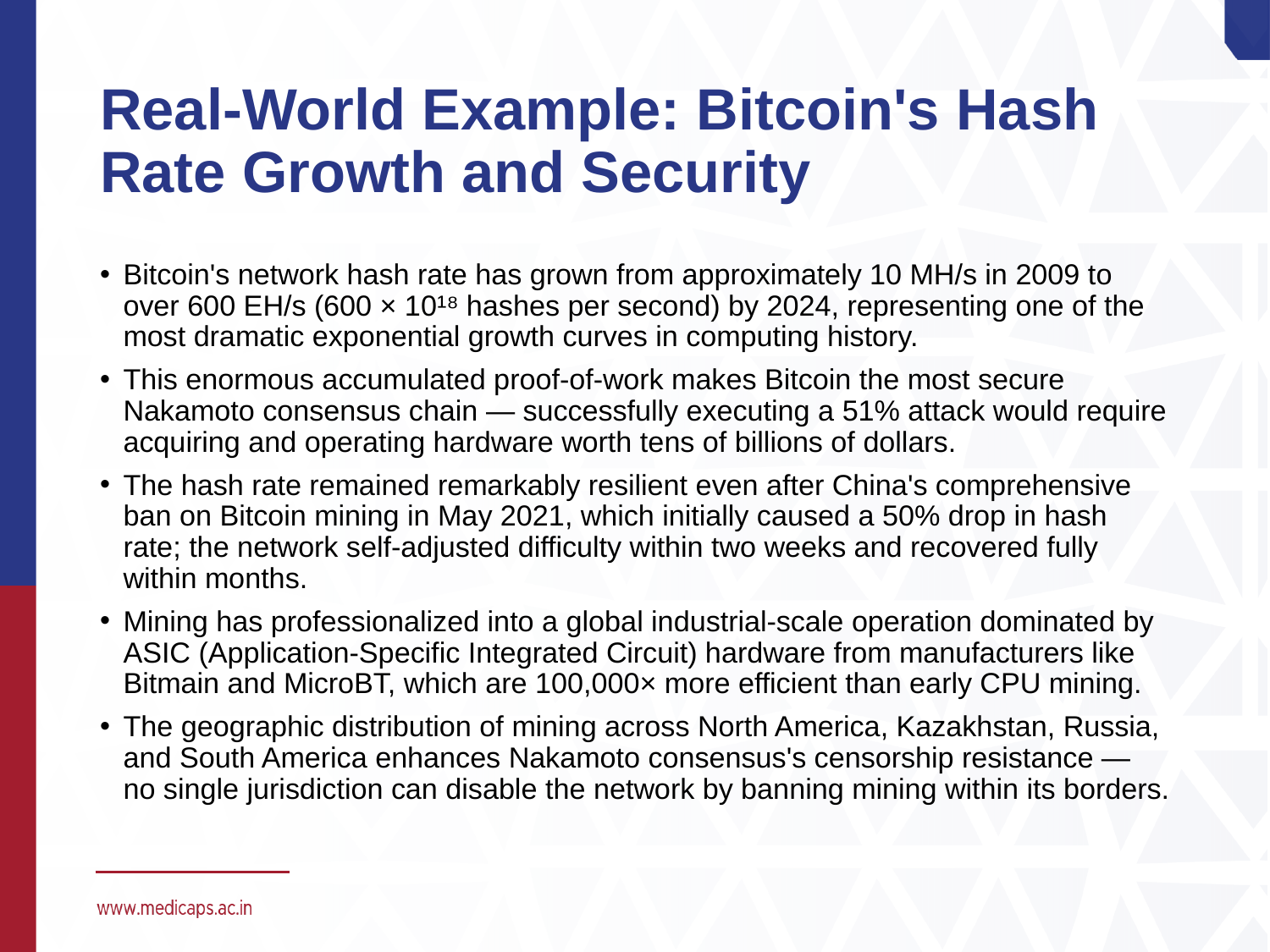

# Real-World Example: Bitcoin's Hash Rate Growth and Security
Bitcoin's network hash rate has grown from approximately 10 MH/s in 2009 to over 600 EH/s (600 × 10¹⁸ hashes per second) by 2024, representing one of the most dramatic exponential growth curves in computing history.
This enormous accumulated proof-of-work makes Bitcoin the most secure Nakamoto consensus chain — successfully executing a 51% attack would require acquiring and operating hardware worth tens of billions of dollars.
The hash rate remained remarkably resilient even after China's comprehensive ban on Bitcoin mining in May 2021, which initially caused a 50% drop in hash rate; the network self-adjusted difficulty within two weeks and recovered fully within months.
Mining has professionalized into a global industrial-scale operation dominated by ASIC (Application-Specific Integrated Circuit) hardware from manufacturers like Bitmain and MicroBT, which are 100,000× more efficient than early CPU mining.
The geographic distribution of mining across North America, Kazakhstan, Russia, and South America enhances Nakamoto consensus's censorship resistance — no single jurisdiction can disable the network by banning mining within its borders.